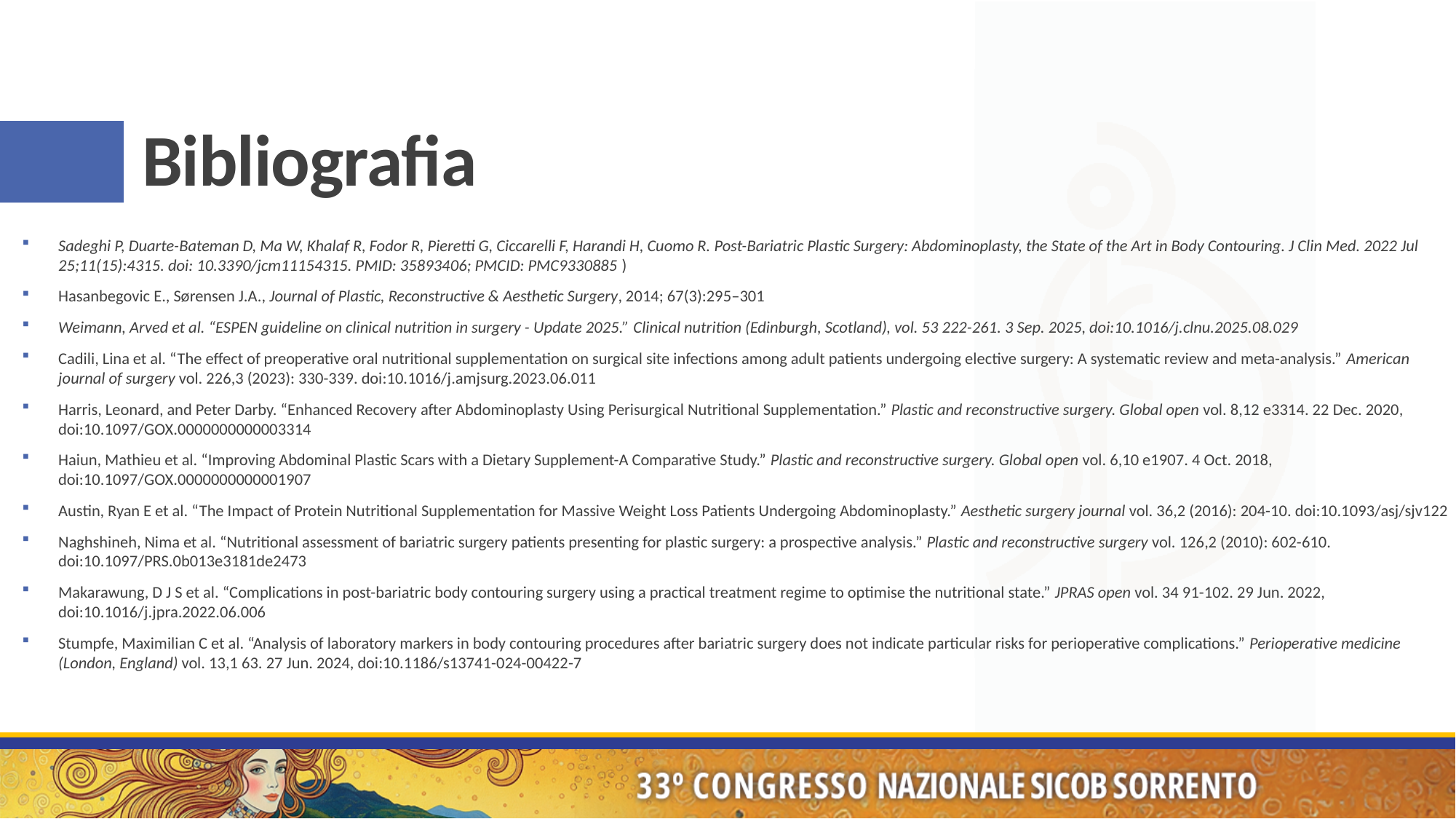

# Bibliografia
Sadeghi P, Duarte-Bateman D, Ma W, Khalaf R, Fodor R, Pieretti G, Ciccarelli F, Harandi H, Cuomo R. Post-Bariatric Plastic Surgery: Abdominoplasty, the State of the Art in Body Contouring. J Clin Med. 2022 Jul 25;11(15):4315. doi: 10.3390/jcm11154315. PMID: 35893406; PMCID: PMC9330885 )
Hasanbegovic E., Sørensen J.A., Journal of Plastic, Reconstructive & Aesthetic Surgery, 2014; 67(3):295–301
Weimann, Arved et al. “ESPEN guideline on clinical nutrition in surgery - Update 2025.” Clinical nutrition (Edinburgh, Scotland), vol. 53 222-261. 3 Sep. 2025, doi:10.1016/j.clnu.2025.08.029
Cadili, Lina et al. “The effect of preoperative oral nutritional supplementation on surgical site infections among adult patients undergoing elective surgery: A systematic review and meta-analysis.” American journal of surgery vol. 226,3 (2023): 330-339. doi:10.1016/j.amjsurg.2023.06.011
Harris, Leonard, and Peter Darby. “Enhanced Recovery after Abdominoplasty Using Perisurgical Nutritional Supplementation.” Plastic and reconstructive surgery. Global open vol. 8,12 e3314. 22 Dec. 2020, doi:10.1097/GOX.0000000000003314
Haiun, Mathieu et al. “Improving Abdominal Plastic Scars with a Dietary Supplement-A Comparative Study.” Plastic and reconstructive surgery. Global open vol. 6,10 e1907. 4 Oct. 2018, doi:10.1097/GOX.0000000000001907
Austin, Ryan E et al. “The Impact of Protein Nutritional Supplementation for Massive Weight Loss Patients Undergoing Abdominoplasty.” Aesthetic surgery journal vol. 36,2 (2016): 204-10. doi:10.1093/asj/sjv122
Naghshineh, Nima et al. “Nutritional assessment of bariatric surgery patients presenting for plastic surgery: a prospective analysis.” Plastic and reconstructive surgery vol. 126,2 (2010): 602-610. doi:10.1097/PRS.0b013e3181de2473
Makarawung, D J S et al. “Complications in post-bariatric body contouring surgery using a practical treatment regime to optimise the nutritional state.” JPRAS open vol. 34 91-102. 29 Jun. 2022, doi:10.1016/j.jpra.2022.06.006
Stumpfe, Maximilian C et al. “Analysis of laboratory markers in body contouring procedures after bariatric surgery does not indicate particular risks for perioperative complications.” Perioperative medicine (London, England) vol. 13,1 63. 27 Jun. 2024, doi:10.1186/s13741-024-00422-7